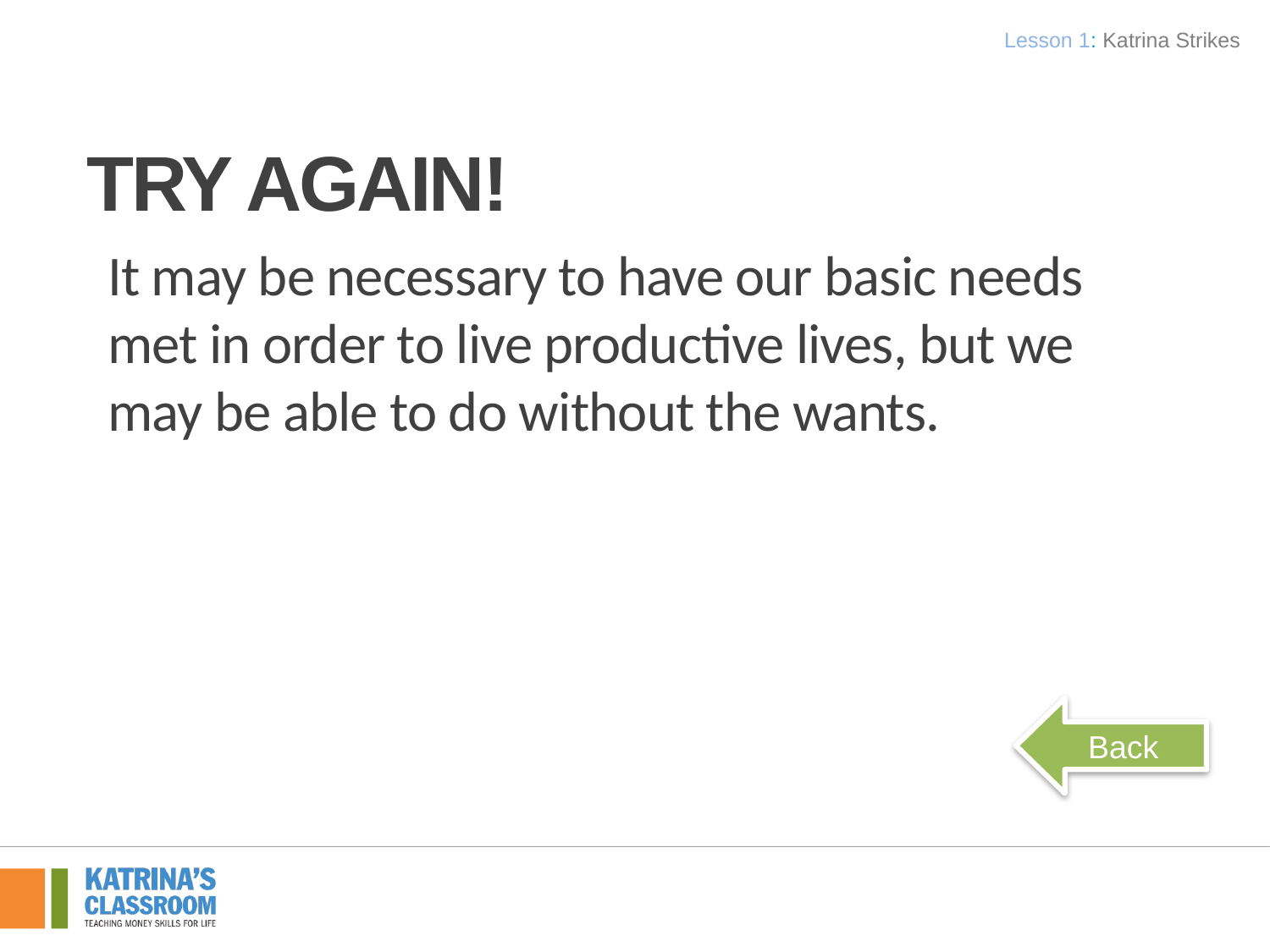

Lesson 1: Katrina Strikes
# Try again!
It may be necessary to have our basic needs met in order to live productive lives, but we may be able to do without the wants.
Back